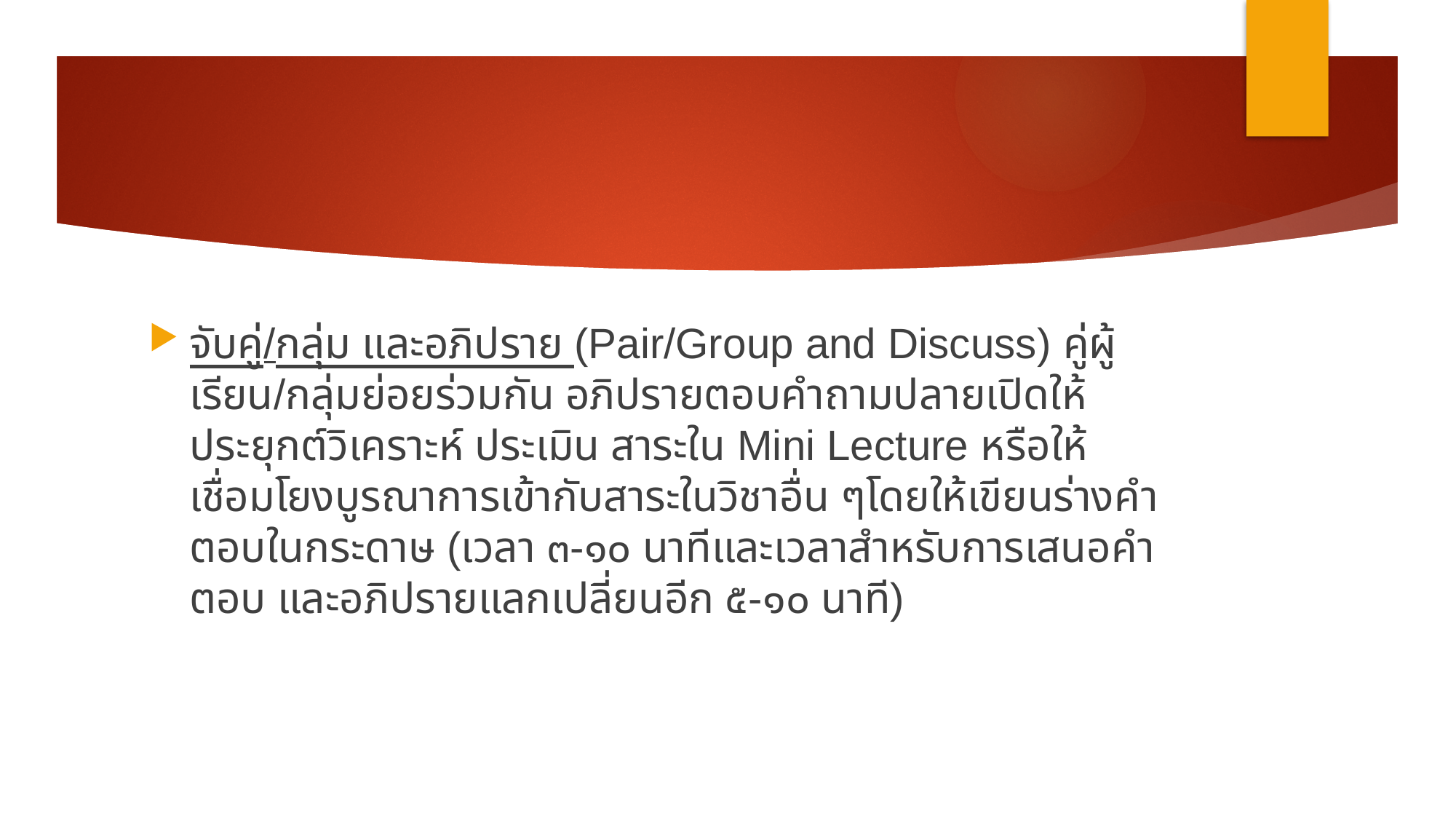

#
จับคู่/กลุ่ม และอภิปราย (Pair/Group and Discuss) คู่ผู้เรียน/กลุ่มย่อยร่วมกัน อภิปรายตอบคำถามปลายเปิดให้ประยุกต์วิเคราะห์ ประเมิน สาระใน Mini Lecture หรือให้เชื่อมโยงบูรณาการเข้ากับสาระในวิชาอื่น ๆโดยให้เขียนร่างคำตอบในกระดาษ (เวลา ๓-๑๐ นาทีและเวลาสำหรับการเสนอคำตอบ และอภิปรายแลกเปลี่ยนอีก ๕-๑๐ นาที)